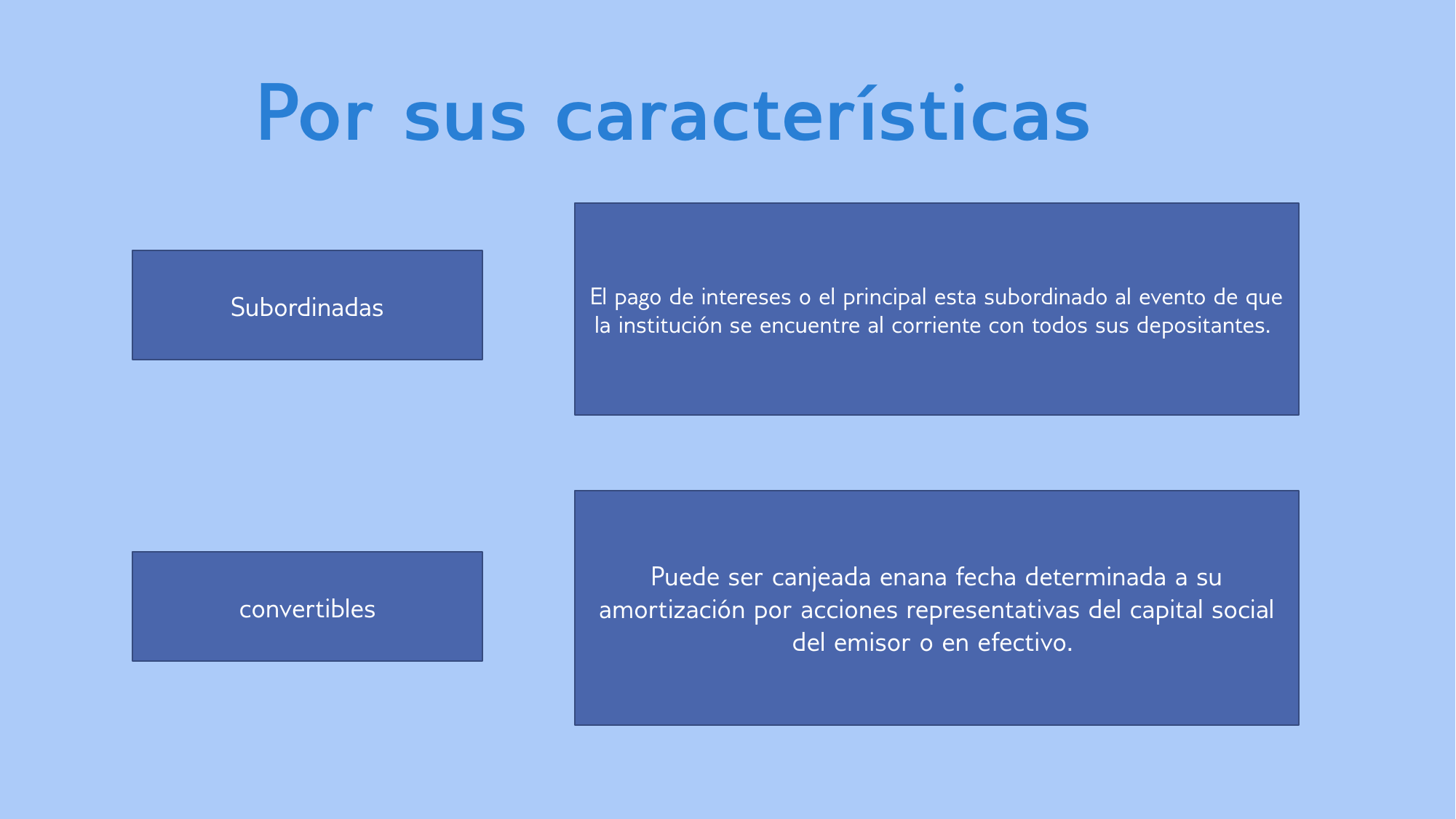

Por sus características
El pago de intereses o el principal esta subordinado al evento de que la institución se encuentre al corriente con todos sus depositantes.
Subordinadas
Puede ser canjeada enana fecha determinada a su amortización por acciones representativas del capital social del emisor o en efectivo.
convertibles